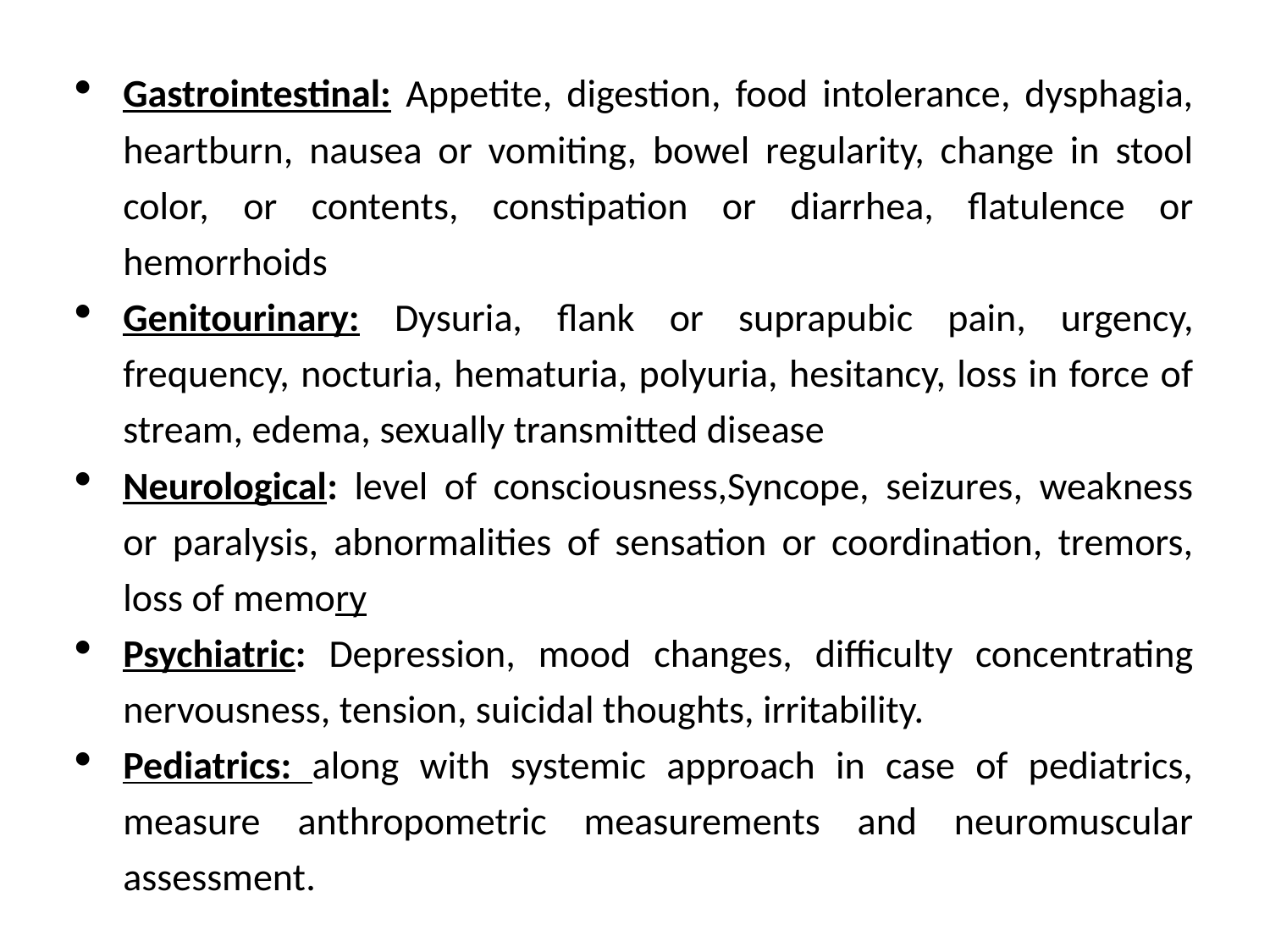

Gastrointestinal: Appetite, digestion, food intolerance, dysphagia, heartburn, nausea or vomiting, bowel regularity, change in stool color, or contents, constipation or diarrhea, flatulence or hemorrhoids
Genitourinary: Dysuria, flank or suprapubic pain, urgency, frequency, nocturia, hematuria, polyuria, hesitancy, loss in force of stream, edema, sexually transmitted disease
Neurological: level of consciousness,Syncope, seizures, weakness or paralysis, abnormalities of sensation or coordination, tremors, loss of memory
Psychiatric: Depression, mood changes, difficulty concentrating nervousness, tension, suicidal thoughts, irritability.
Pediatrics: along with systemic approach in case of pediatrics, measure anthropometric measurements and neuromuscular assessment.